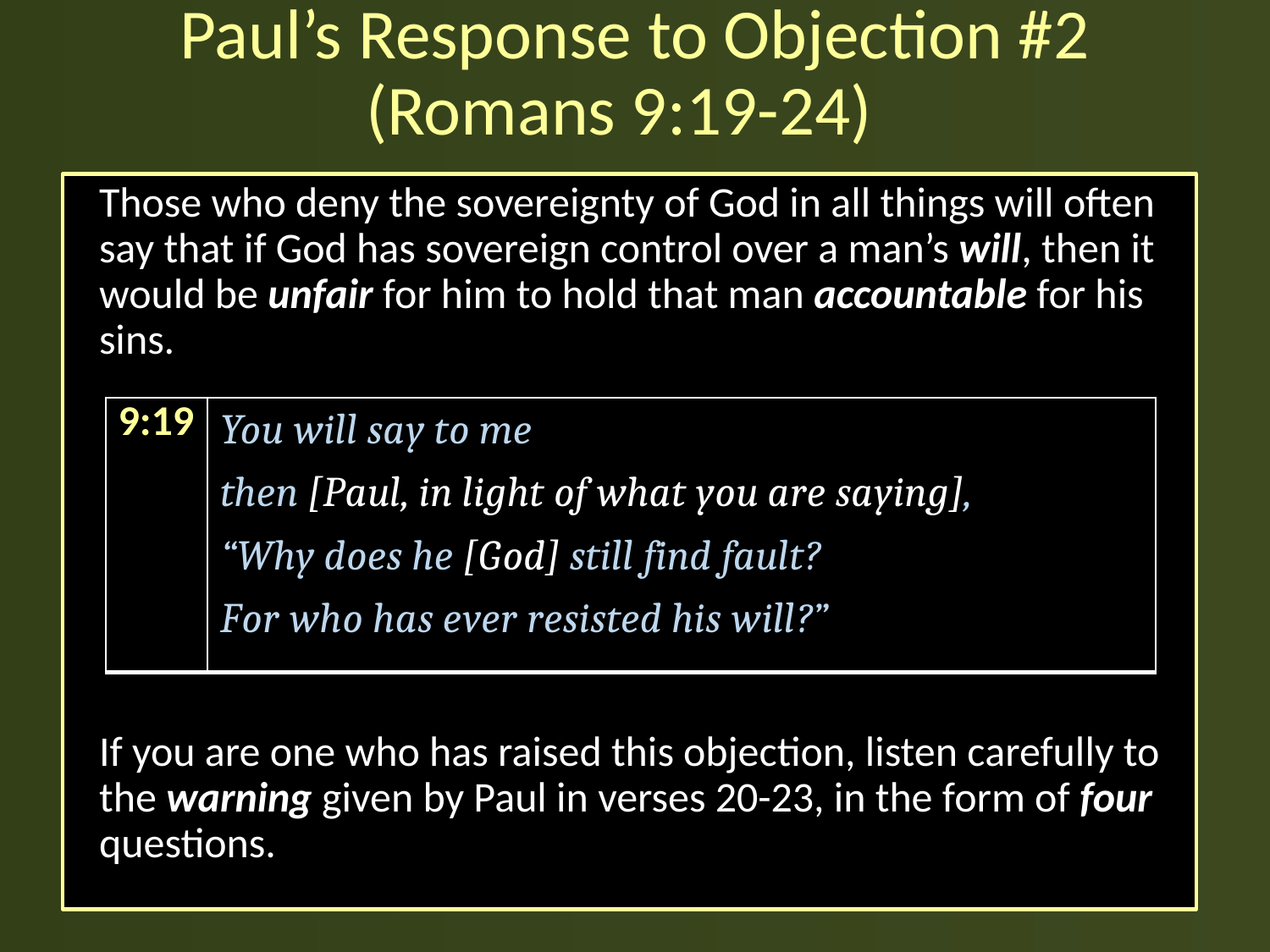

# Paul’s Response to Objection #2 (Romans 9:19-24)
Those who deny the sovereignty of God in all things will often say that if God has sovereign control over a man’s will, then it would be unfair for him to hold that man accountable for his sins.

If you are one who has raised this objection, listen carefully to the warning given by Paul in verses 20-23, in the form of four questions.
| 9:19 | You will say to me then [Paul, in light of what you are saying], “Why does he [God] still find fault? For who has ever resisted his will?” |
| --- | --- |